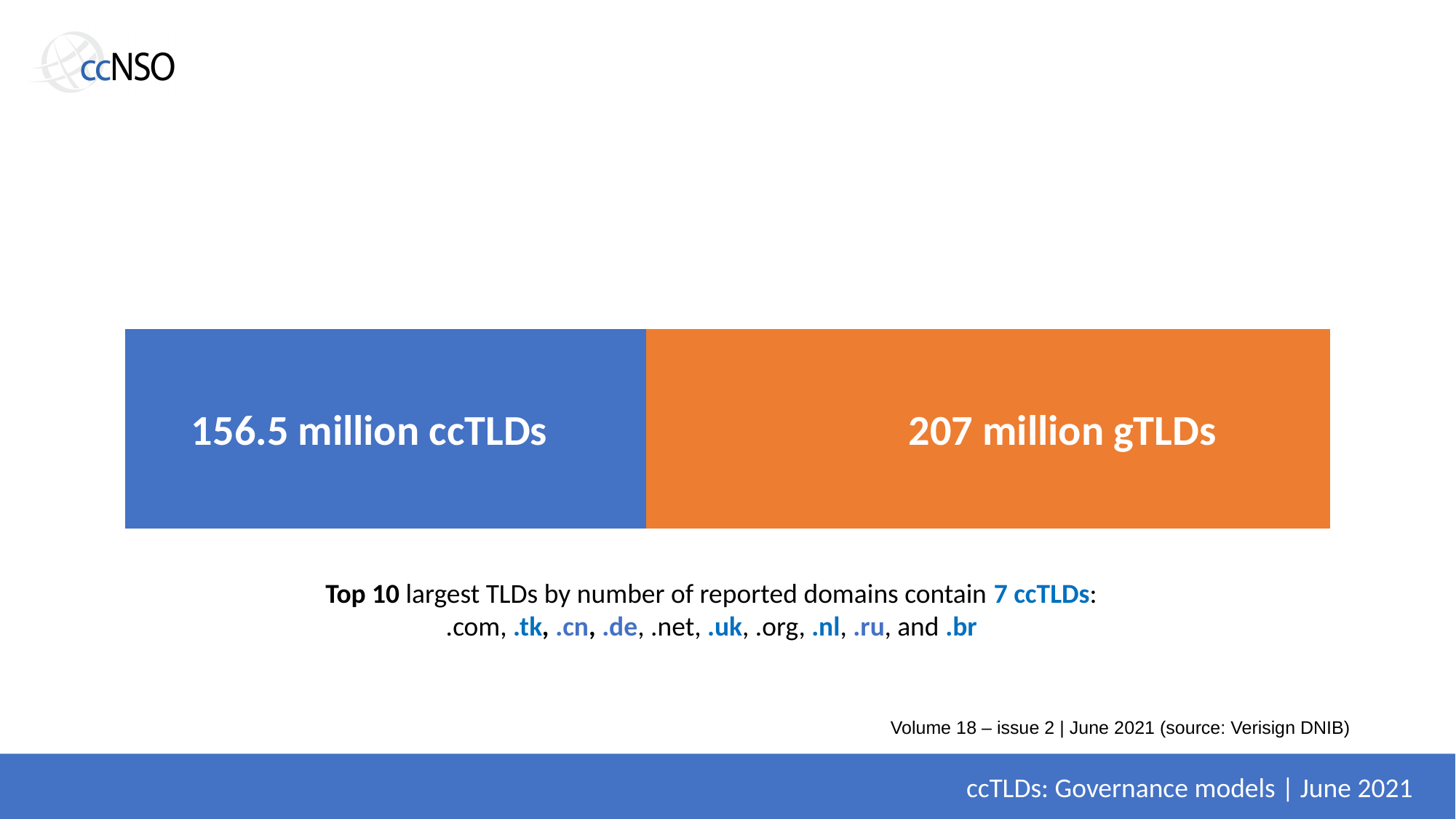

### Chart

| Category | Series 1 | Series 2 |
|---|---|---|
| Category 1 | 160.0 | 210.10000000000002 |
156.5 million ccTLDs
207 million gTLDs
Top 10 largest TLDs by number of reported domains contain 7 ccTLDs:
.com, .tk, .cn, .de, .net, .uk, .org, .nl, .ru, and .br

Volume 18 – issue 2 | June 2021 (source: Verisign DNIB)